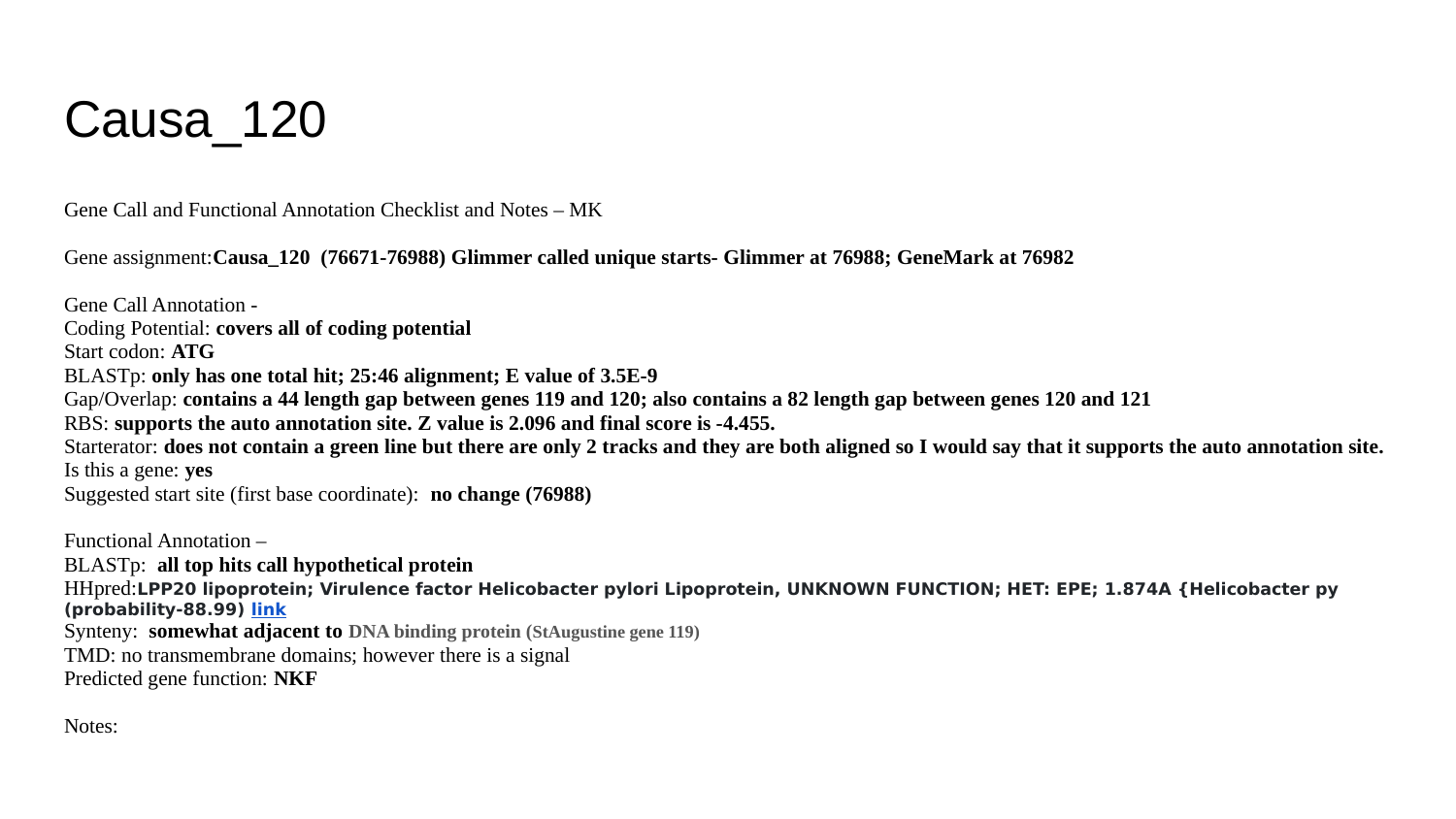

# Causa_120
Gene Call and Functional Annotation Checklist and Notes – MK

Gene assignment:Causa_120  (76671-76988) Glimmer called unique starts- Glimmer at 76988; GeneMark at 76982

Gene Call Annotation -
Coding Potential: covers all of coding potential
Start codon: ATG
BLASTp: only has one total hit; 25:46 alignment; E value of 3.5E-9
Gap/Overlap: contains a 44 length gap between genes 119 and 120; also contains a 82 length gap between genes 120 and 121
RBS: supports the auto annotation site. Z value is 2.096 and final score is -4.455.
Starterator: does not contain a green line but there are only 2 tracks and they are both aligned so I would say that it supports the auto annotation site.
Is this a gene: yes
Suggested start site (first base coordinate):  no change (76988)

Functional Annotation –
BLASTp:  all top hits call hypothetical protein
HHpred:LPP20 lipoprotein; Virulence factor Helicobacter pylori Lipoprotein, UNKNOWN FUNCTION; HET: EPE; 1.874A {Helicobacter py (probability-88.99) link
Synteny:  somewhat adjacent to DNA binding protein (StAugustine gene 119)
TMD: no transmembrane domains; however there is a signal
Predicted gene function: NKF

Notes: